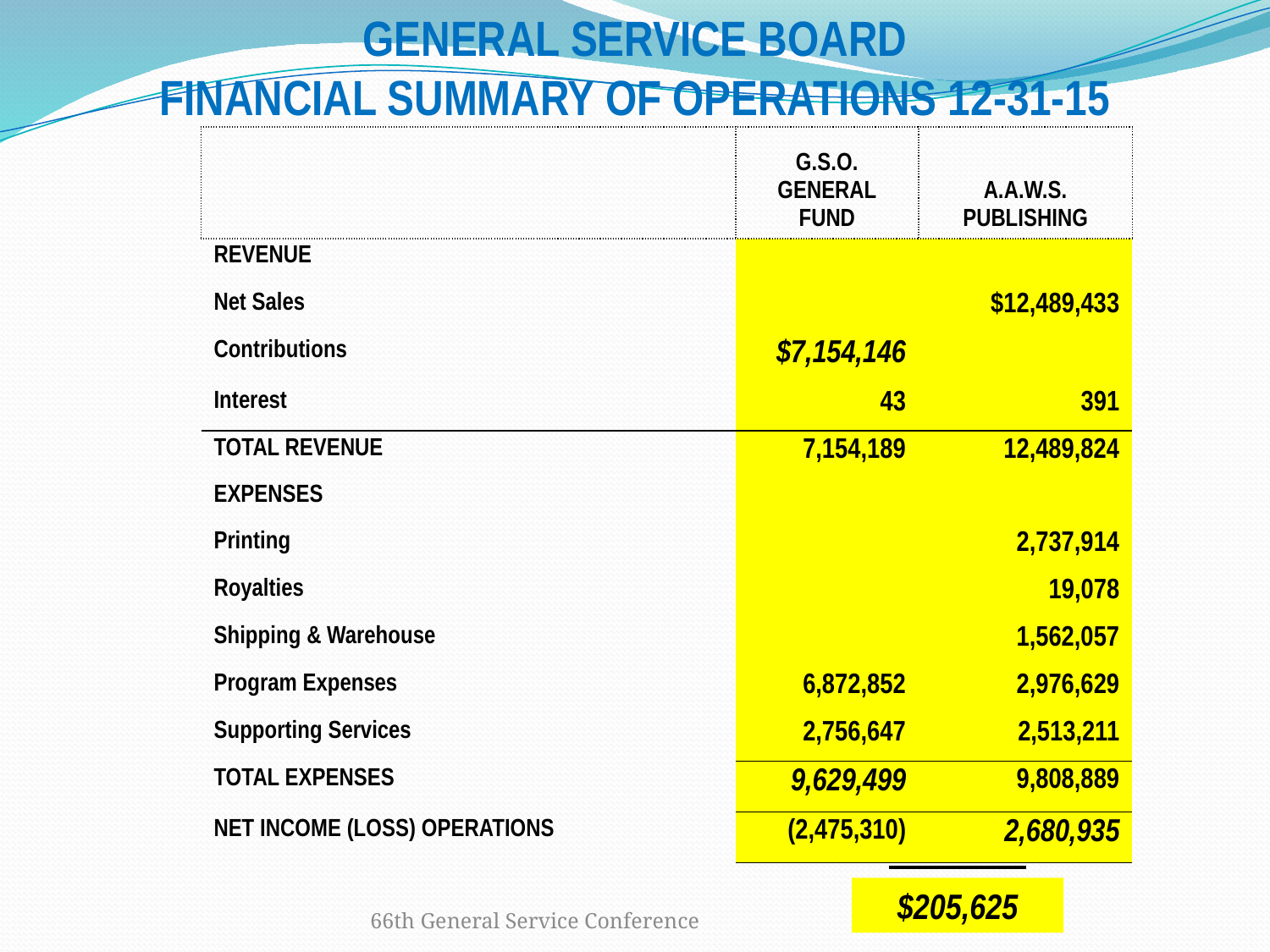

GENERAL SERVICE BOARD
FINANCIAL SUMMARY OF OPERATIONS 12-31-15
|  | G.S.O. GENERAL FUND | A.A.W.S. PUBLISHING |
| --- | --- | --- |
| REVENUE |  |  |
| Net Sales |  | $12,489,433 |
| Contributions | $7,154,146 |  |
| Interest | 43 | 391 |
| TOTAL REVENUE | 7,154,189 | 12,489,824 |
| EXPENSES |  |  |
| Printing |  | 2,737,914 |
| Royalties |  | 19,078 |
| Shipping & Warehouse |  | 1,562,057 |
| Program Expenses | 6,872,852 | 2,976,629 |
| Supporting Services | 2,756,647 | 2,513,211 |
| TOTAL EXPENSES | 9,629,499 | 9,808,889 |
| NET INCOME (LOSS) OPERATIONS | (2,475,310) | 2,680,935 |
$205,625
66th General Service Conference